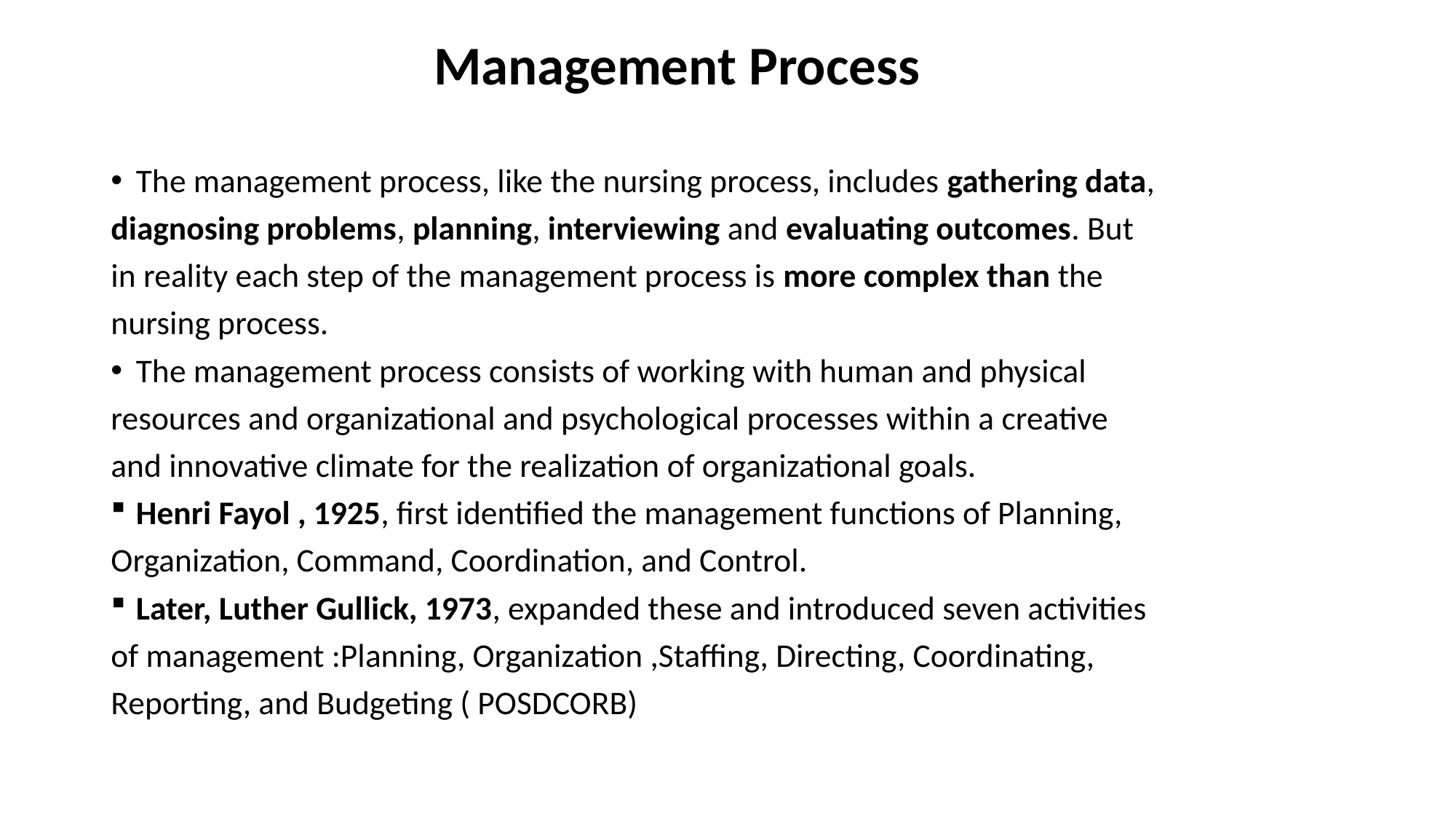

# Management Process
The management process, like the nursing process, includes gathering data,
diagnosing problems, planning, interviewing and evaluating outcomes. But
in reality each step of the management process is more complex than the
nursing process.
The management process consists of working with human and physical
resources and organizational and psychological processes within a creative
and innovative climate for the realization of organizational goals.
Henri Fayol , 1925, first identified the management functions of Planning,
Organization, Command, Coordination, and Control.
Later, Luther Gullick, 1973, expanded these and introduced seven activities
of management :Planning, Organization ,Staffing, Directing, Coordinating,
Reporting, and Budgeting ( POSDCORB)